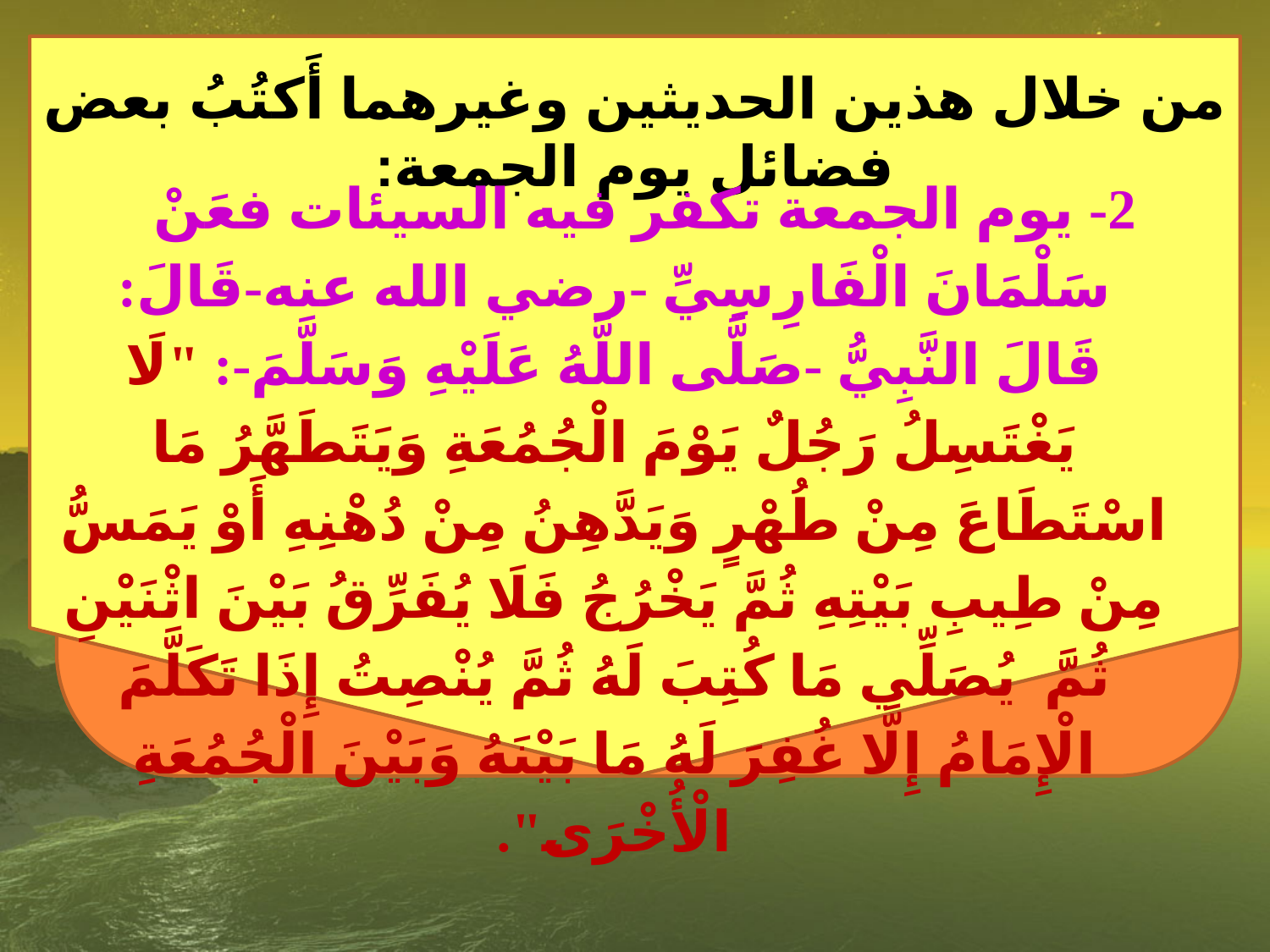

من خلال هذين الحديثين وغيرهما أَكتُبُ بعض فضائل يوم الجمعة:
2- يوم الجمعة تكفر فيه السيئات فعَنْ ‏ ‏سَلْمَانَ الْفَارِسِيِّ ‏-رضي الله عنه-‏قَالَ: ‏قَالَ النَّبِيُّ ‏-‏صَلَّى اللَّهُ عَلَيْهِ وَسَلَّمَ-: "‏لَا يَغْتَسِلُ رَجُلٌ يَوْمَ الْجُمُعَةِ وَيَتَطَهَّرُ مَا اسْتَطَاعَ مِنْ طُهْرٍ وَيَدَّهِنُ مِنْ دُهْنِهِ أَوْ يَمَسُّ مِنْ طِيبِ بَيْتِهِ ثُمَّ يَخْرُجُ فَلَا يُفَرِّقُ بَيْنَ اثْنَيْنِ ثُمَّ ‏ ‏يُصَلِّي مَا كُتِبَ لَهُ ثُمَّ يُنْصِتُ إِذَا تَكَلَّمَ الْإِمَامُ إِلَّا غُفِرَ لَهُ مَا بَيْنَهُ وَبَيْنَ الْجُمُعَةِ الْأُخْرَى".